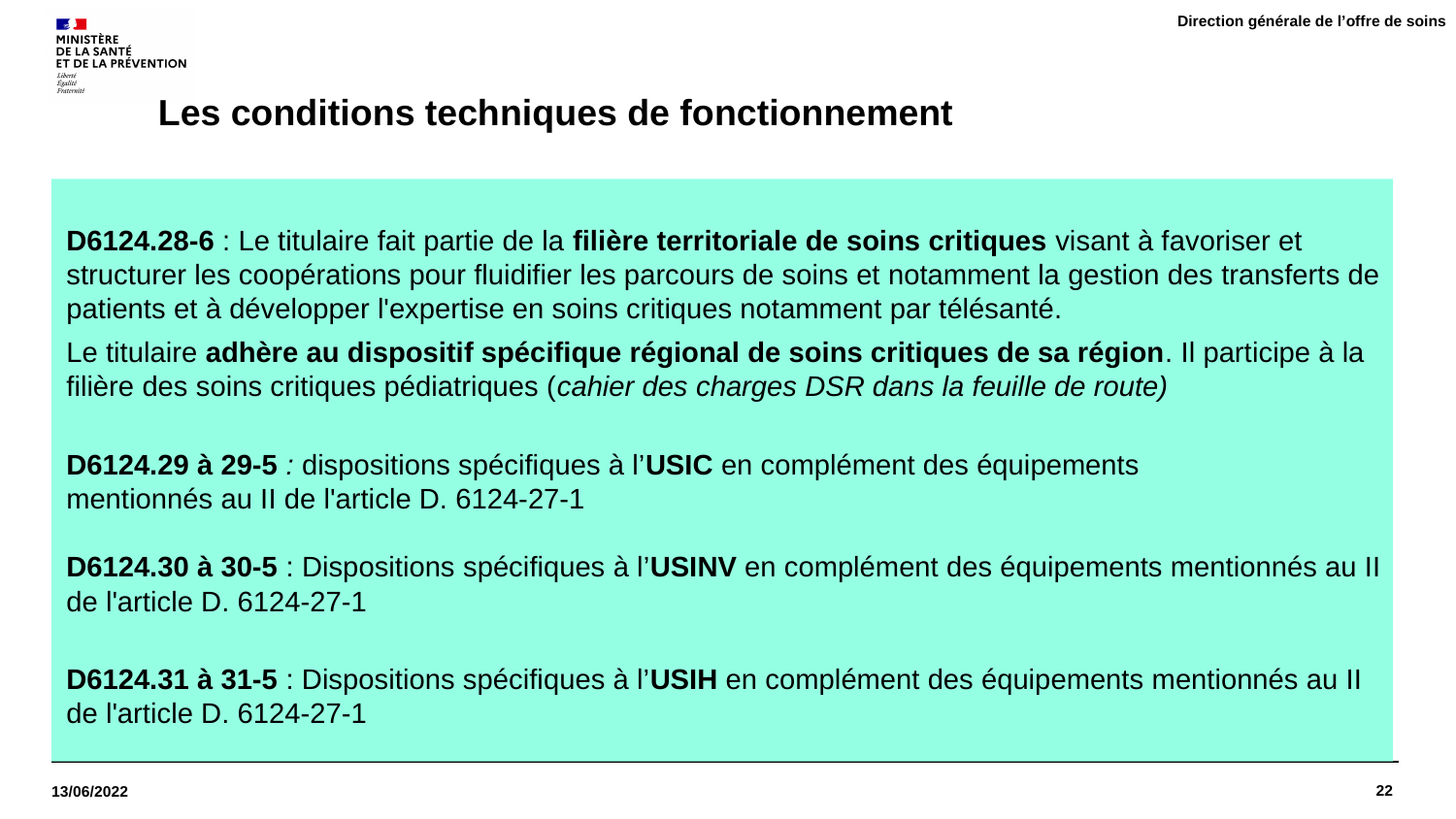

Direction générale de l’offre de soins
Les conditions techniques de fonctionnement

D6124.28-6 : Le titulaire fait partie de la filière territoriale de soins critiques visant à favoriser et structurer les coopérations pour fluidifier les parcours de soins et notamment la gestion des transferts de patients et à développer l'expertise en soins critiques notamment par télésanté.
Le titulaire adhère au dispositif spécifique régional de soins critiques de sa région. Il participe à la filière des soins critiques pédiatriques (cahier des charges DSR dans la feuille de route)

D6124.29 à 29-5 : dispositions spécifiques à l’USIC en complément des équipements
mentionnés au II de l'article D. 6124-27-1

D6124.30 à 30-5 : Dispositions spécifiques à l’USINV en complément des équipements mentionnés au II de l'article D. 6124-27-1

D6124.31 à 31-5 : Dispositions spécifiques à l’USIH en complément des équipements mentionnés au II de l'article D. 6124-27-1

22
13/06/2022